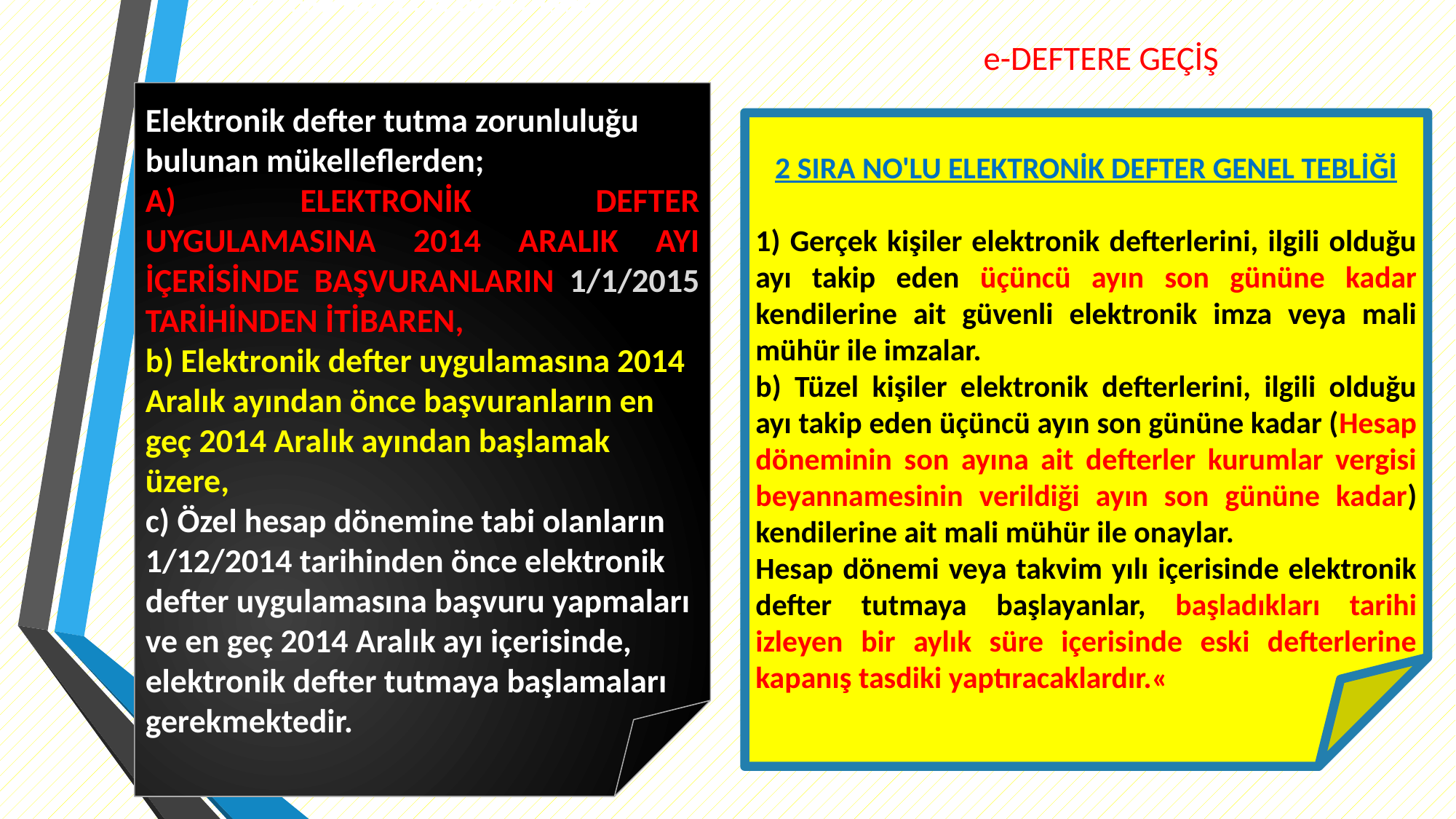

# e-DEFTERE GEÇİŞ
67 NO’KU VUK SİRKÜLERİ

Elektronik defter tutma zorunluluğu bulunan mükelleflerden;
A) ELEKTRONİK DEFTER UYGULAMASINA 2014 ARALIK AYI İÇERİSİNDE BAŞVURANLARIN 1/1/2015 TARİHİNDEN İTİBAREN,
b) Elektronik defter uygulamasına 2014 Aralık ayından önce başvuranların en geç 2014 Aralık ayından başlamak üzere,
c) Özel hesap dönemine tabi olanların 1/12/2014 tarihinden önce elektronik defter uygulamasına başvuru yapmaları ve en geç 2014 Aralık ayı içerisinde,
elektronik defter tutmaya başlamaları gerekmektedir.

2 SIRA NO'LU ELEKTRONİK DEFTER GENEL TEBLİĞİ

1) Gerçek kişiler elektronik defterlerini, ilgili olduğu ayı takip eden üçüncü ayın son gününe kadar kendilerine ait güvenli elektronik imza veya mali mühür ile imzalar.
b) Tüzel kişiler elektronik defterlerini, ilgili olduğu ayı takip eden üçüncü ayın son gününe kadar (Hesap döneminin son ayına ait defterler kurumlar vergisi beyannamesinin verildiği ayın son gününe kadar) kendilerine ait mali mühür ile onaylar.
Hesap dönemi veya takvim yılı içerisinde elektronik defter tutmaya başlayanlar, başladıkları tarihi izleyen bir aylık süre içerisinde eski defterlerine kapanış tasdiki yaptıracaklardır.«

73